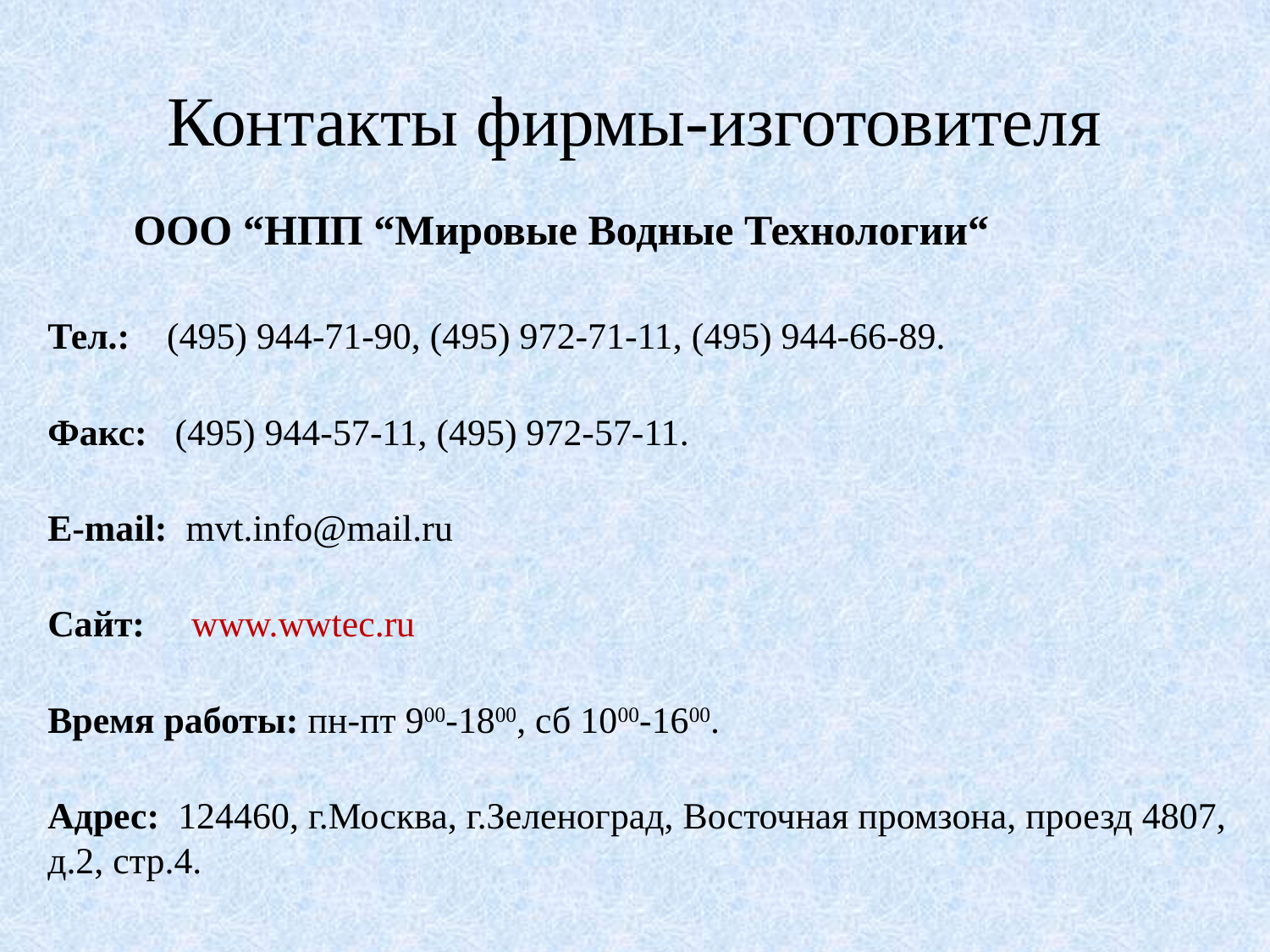

# Контакты фирмы-изготовителя
         ООО “НПП “Мировые Водные Технологии“
Тел.:    (495) 944-71-90, (495) 972-71-11, (495) 944-66-89.
Факс:   (495) 944-57-11, (495) 972-57-11.
E-mail:  mvt.info@mail.ru
Cайт:     www.wwtec.ru
Время работы: пн-пт 900-1800, сб 1000-1600.
Адрес:  124460, г.Москва, г.Зеленоград, Восточная промзона, проезд 4807, д.2, стр.4.